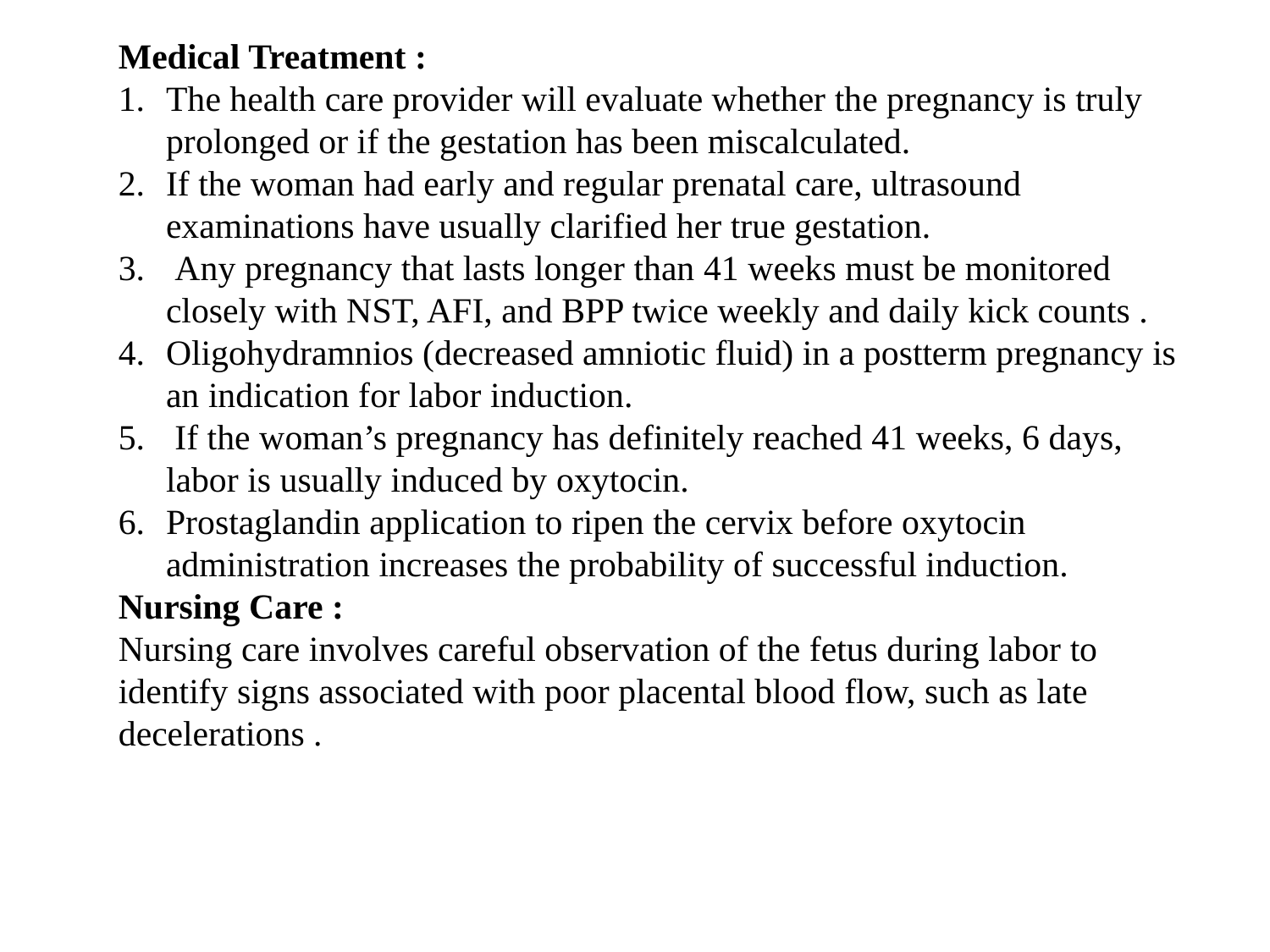

Medical Treatment :
The health care provider will evaluate whether the pregnancy is truly prolonged or if the gestation has been miscalculated.
If the woman had early and regular prenatal care, ultrasound examinations have usually clarified her true gestation.
 Any pregnancy that lasts longer than 41 weeks must be monitored closely with NST, AFI, and BPP twice weekly and daily kick counts .
Oligohydramnios (decreased amniotic fluid) in a postterm pregnancy is an indication for labor induction.
 If the woman’s pregnancy has definitely reached 41 weeks, 6 days, labor is usually induced by oxytocin.
Prostaglandin application to ripen the cervix before oxytocin administration increases the probability of successful induction.
Nursing Care :
Nursing care involves careful observation of the fetus during labor to identify signs associated with poor placental blood flow, such as late decelerations .